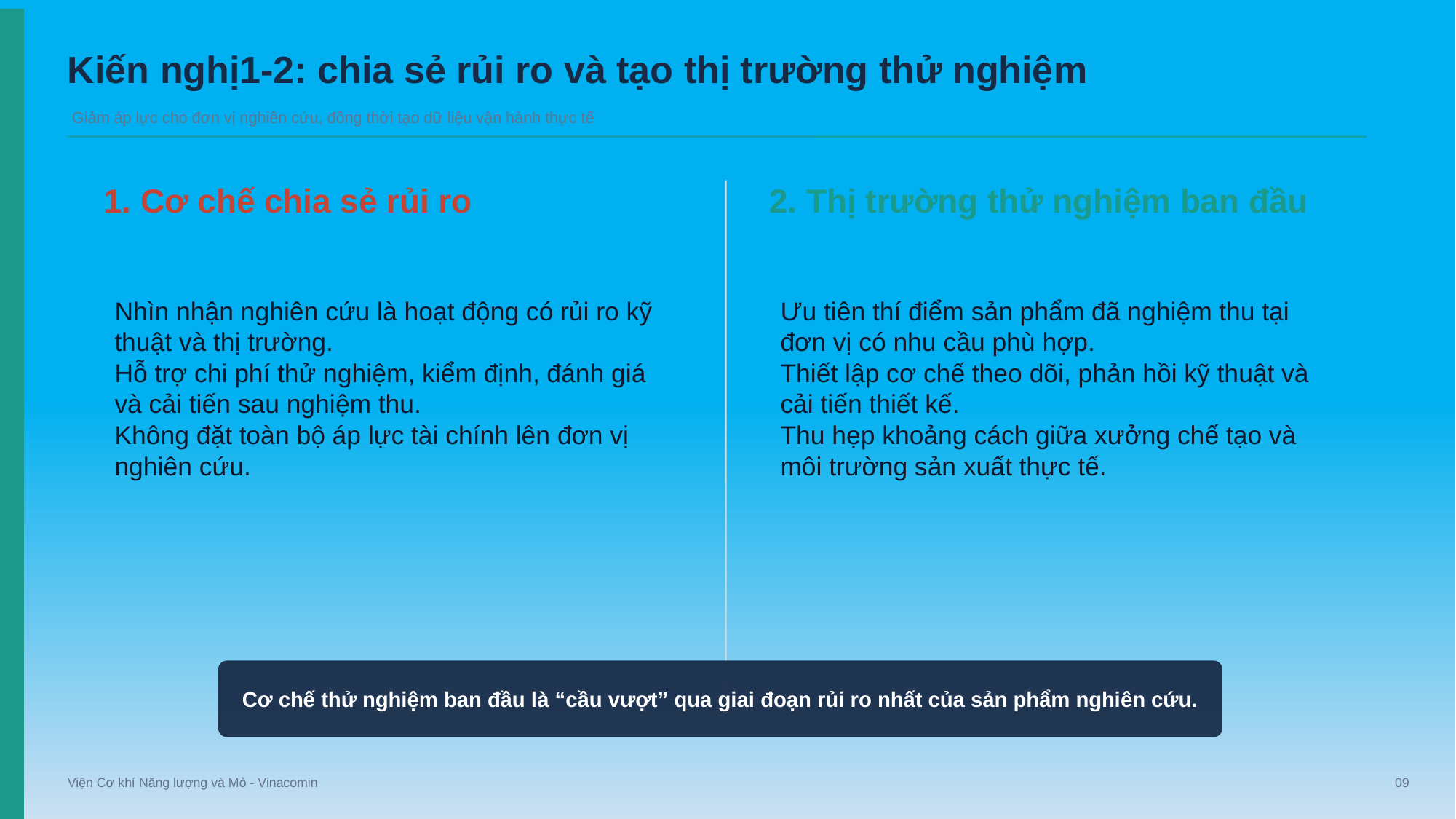

Kiến nghị1-2: chia sẻ rủi ro và tạo thị trường thử nghiệm
Giảm áp lực cho đơn vị nghiên cứu, đồng thời tạo dữ liệu vận hành thực tế

1. Cơ chế chia sẻ rủi ro

2. Thị trường thử nghiệm ban đầu
Nhìn nhận nghiên cứu là hoạt động có rủi ro kỹ thuật và thị trường.
Hỗ trợ chi phí thử nghiệm, kiểm định, đánh giá và cải tiến sau nghiệm thu.
Không đặt toàn bộ áp lực tài chính lên đơn vị nghiên cứu.
Ưu tiên thí điểm sản phẩm đã nghiệm thu tại đơn vị có nhu cầu phù hợp.
Thiết lập cơ chế theo dõi, phản hồi kỹ thuật và cải tiến thiết kế.
Thu hẹp khoảng cách giữa xưởng chế tạo và môi trường sản xuất thực tế.

Cơ chế thử nghiệm ban đầu là “cầu vượt” qua giai đoạn rủi ro nhất của sản phẩm nghiên cứu.
Viện Cơ khí Năng lượng và Mỏ - Vinacomin
09